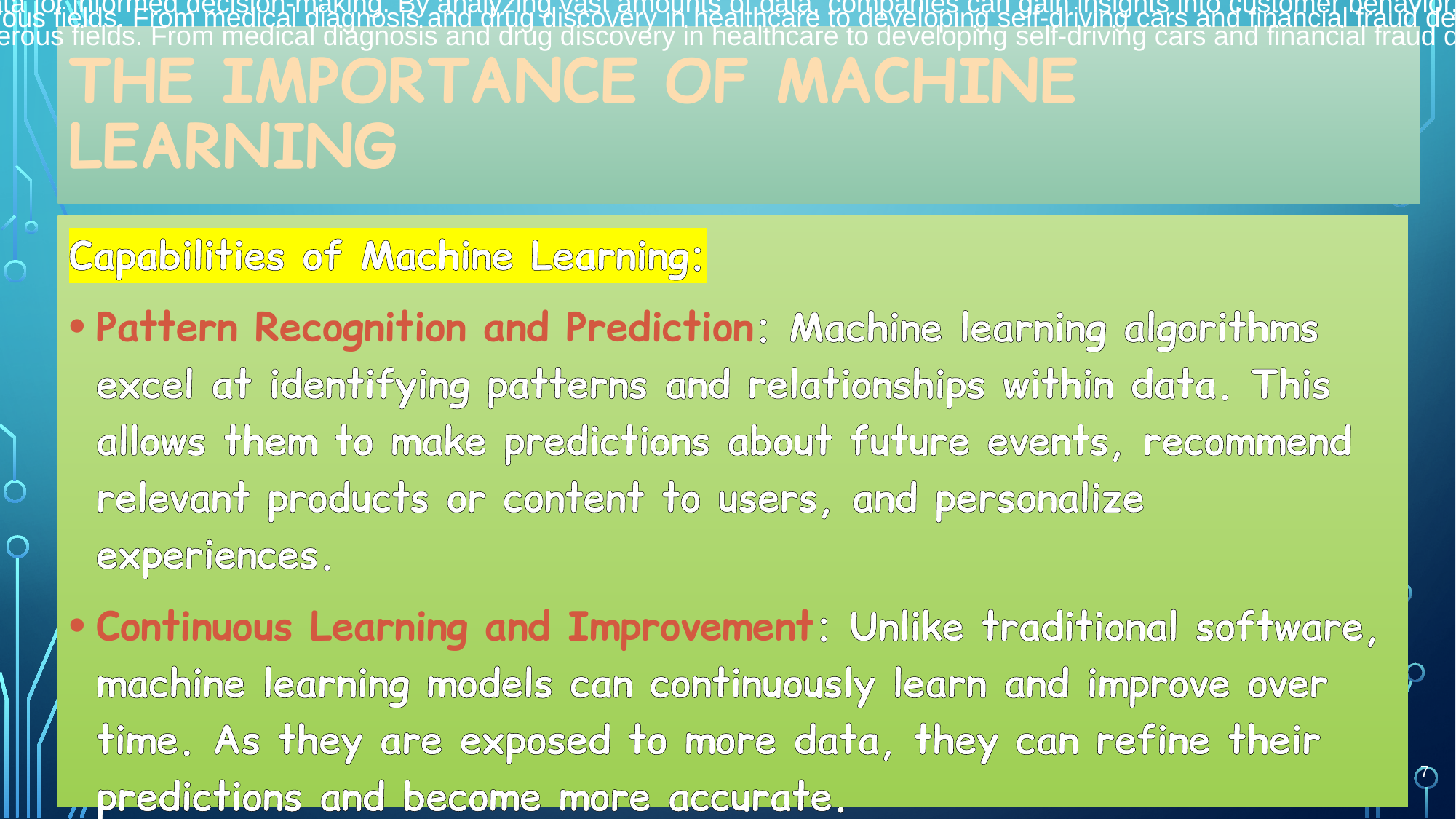

Data-Driven Decision Making: ML empowers businesses to leverage data for informed decision-making. By analyzing vast amounts of data, companies can gain insights into customer behavior, market trends, and potential risks, enabling them to make strategic choices.
Innovation and Progress: Machine learning is driving innovation in numerous fields. From medical diagnosis and drug discovery in healthcare to developing self-driving cars and financial fraud detection, ML is pushing the boundaries of what's possible.
Data-Driven Decision Making: ML empowers businesses to leverage data for informed decision-making. By analyzing vast amounts of data, companies can gain insights into customer behavior, market trends, and potential risks, enabling them to make strategic choices.
Innovation and Progress: Machine learning is driving innovation in numerous fields. From medical diagnosis and drug discovery in healthcare to developing self-driving cars and financial fraud detection, ML is pushing the boundaries of what's possible.
# THE IMPORTANCE OF MACHINE LEARNING
Capabilities of Machine Learning:
Pattern Recognition and Prediction: Machine learning algorithms excel at identifying patterns and relationships within data. This allows them to make predictions about future events, recommend relevant products or content to users, and personalize experiences.
Continuous Learning and Improvement: Unlike traditional software, machine learning models can continuously learn and improve over time. As they are exposed to more data, they can refine their predictions and become more accurate.
7